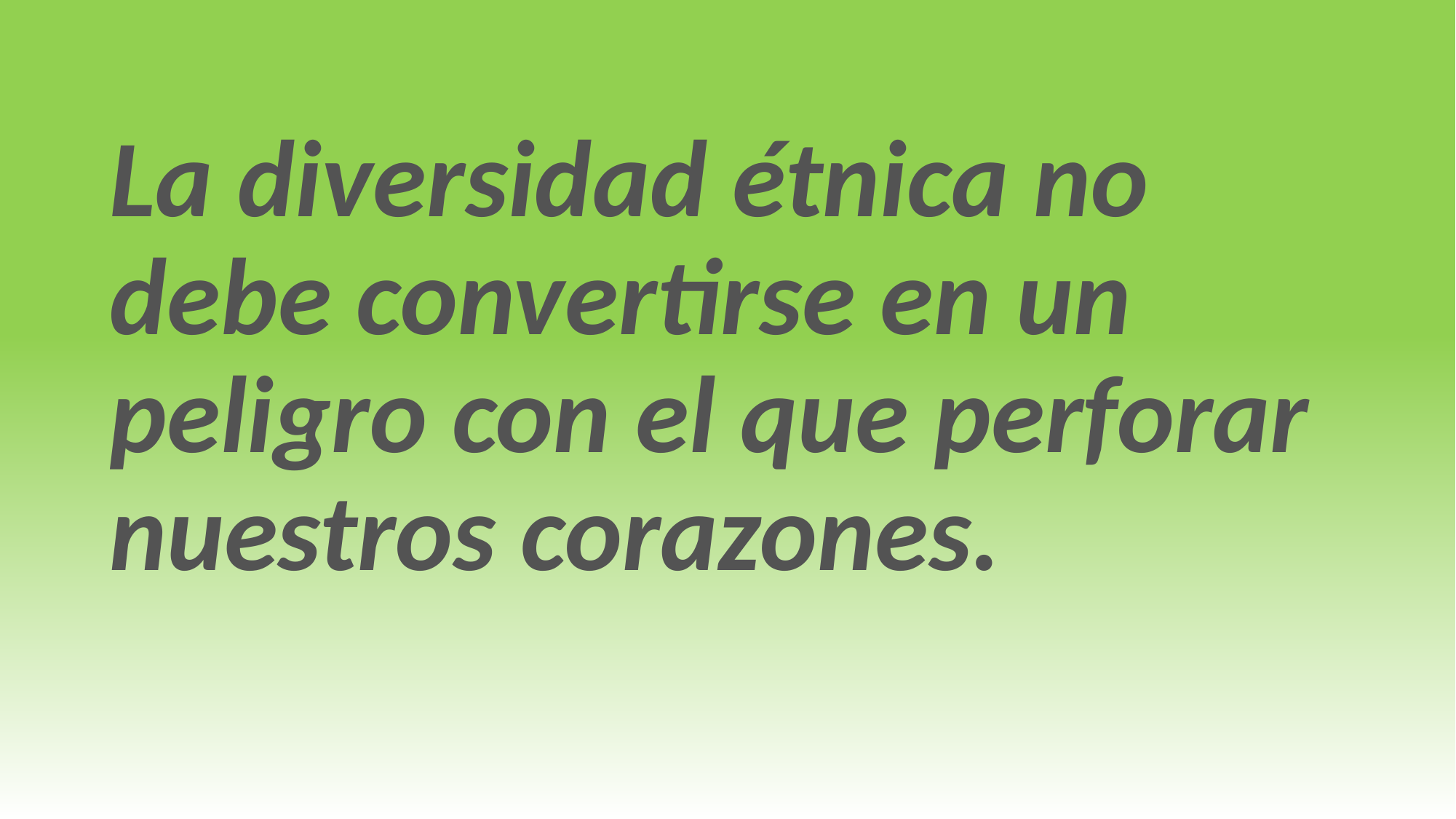

La diversidad étnica no debe convertirse en un peligro con el que perforar nuestros corazones.